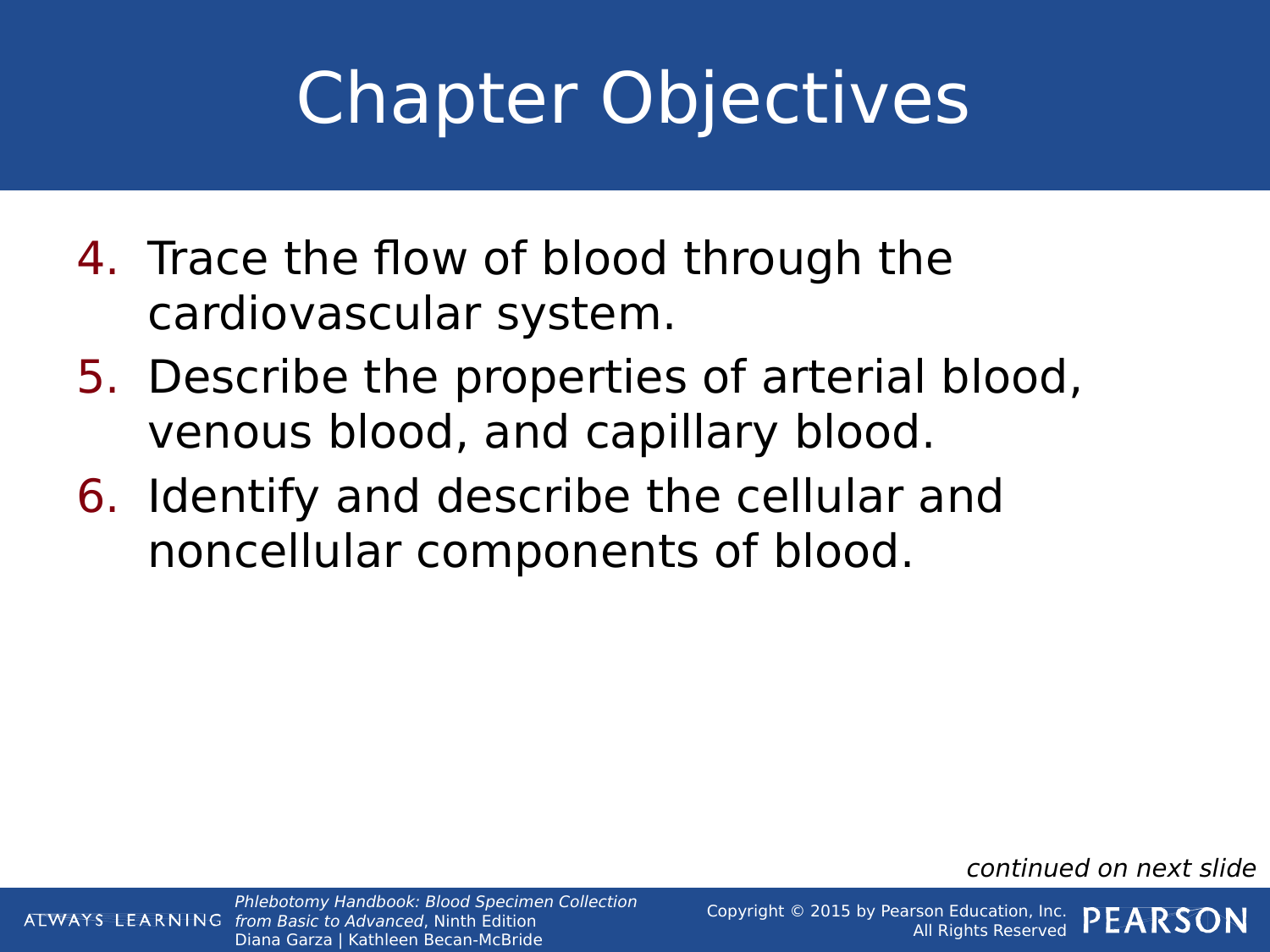

# Chapter Objectives
Trace the flow of blood through the cardiovascular system.
Describe the properties of arterial blood, venous blood, and capillary blood.
Identify and describe the cellular and noncellular components of blood.
continued on next slide